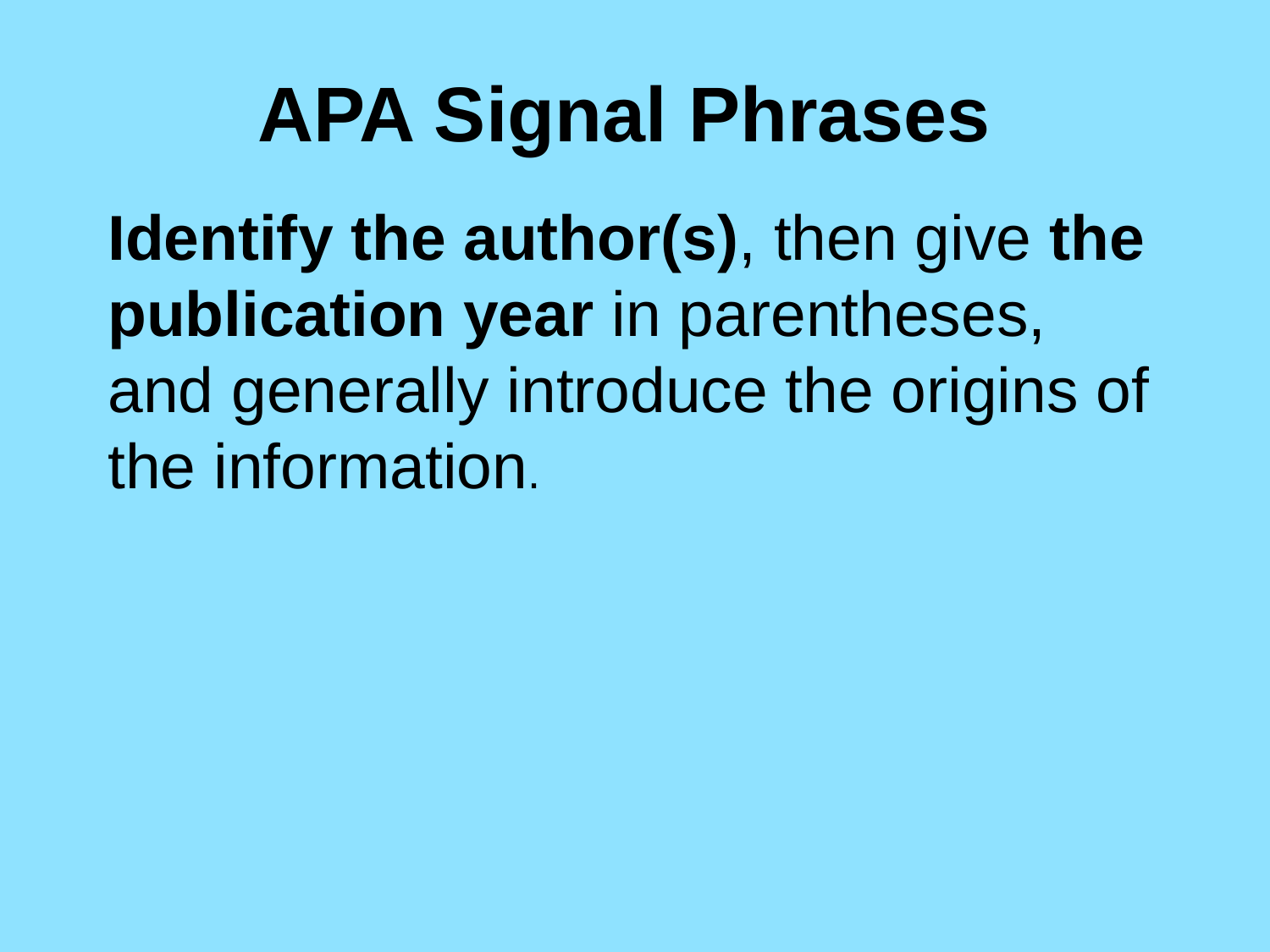

# APA Signal Phrases
Identify the author(s), then give the publication year in parentheses, and generally introduce the origins of the information.